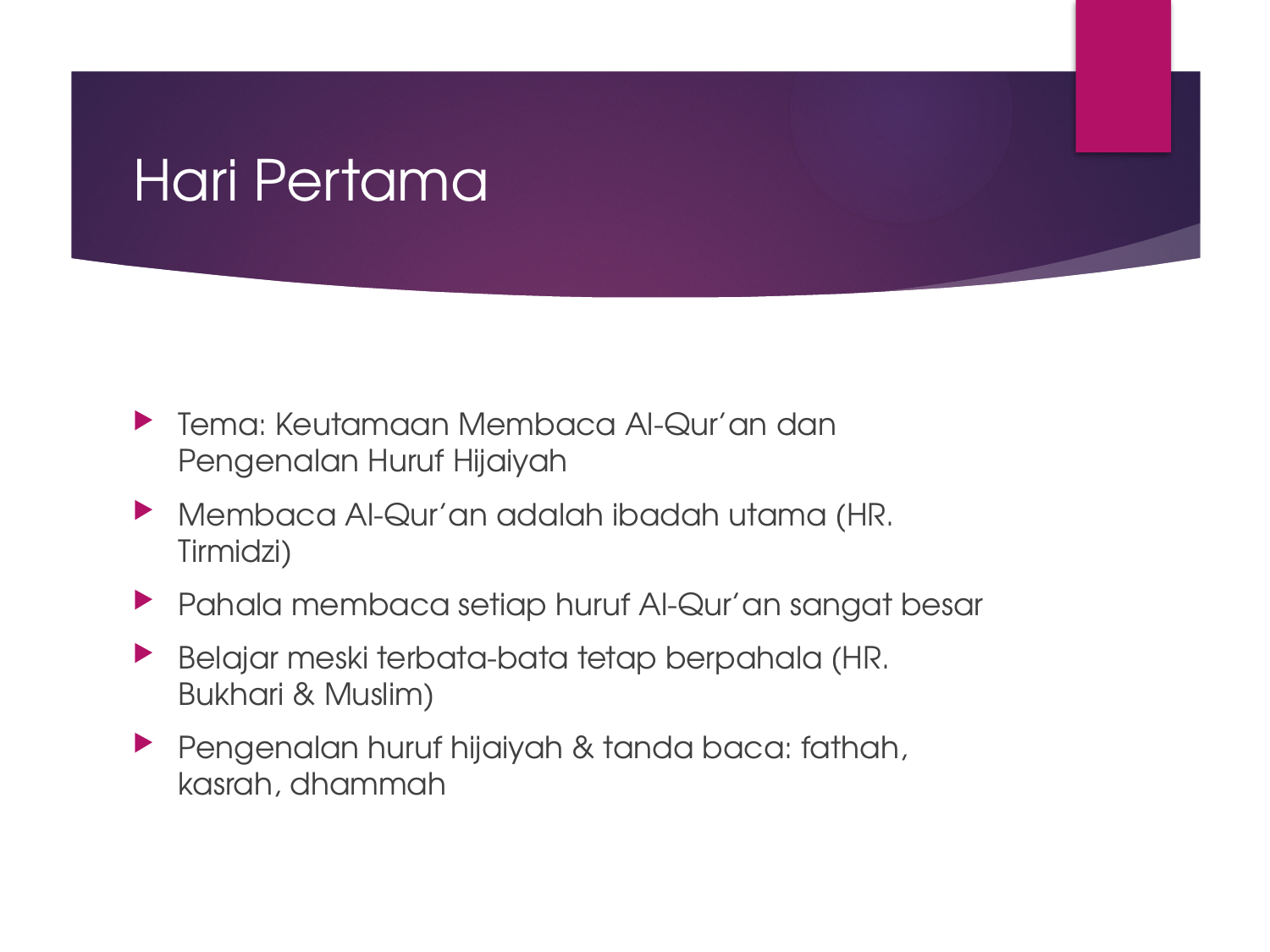

# Hari Pertama

Tema: Keutamaan Membaca Al-Qur’an dan Pengenalan Huruf Hijaiyah
Membaca Al-Qur’an adalah ibadah utama (HR. Tirmidzi)
Pahala membaca setiap huruf Al-Qur’an sangat besar
Belajar meski terbata-bata tetap berpahala (HR. Bukhari & Muslim)
Pengenalan huruf hijaiyah & tanda baca: fathah, kasrah, dhammah